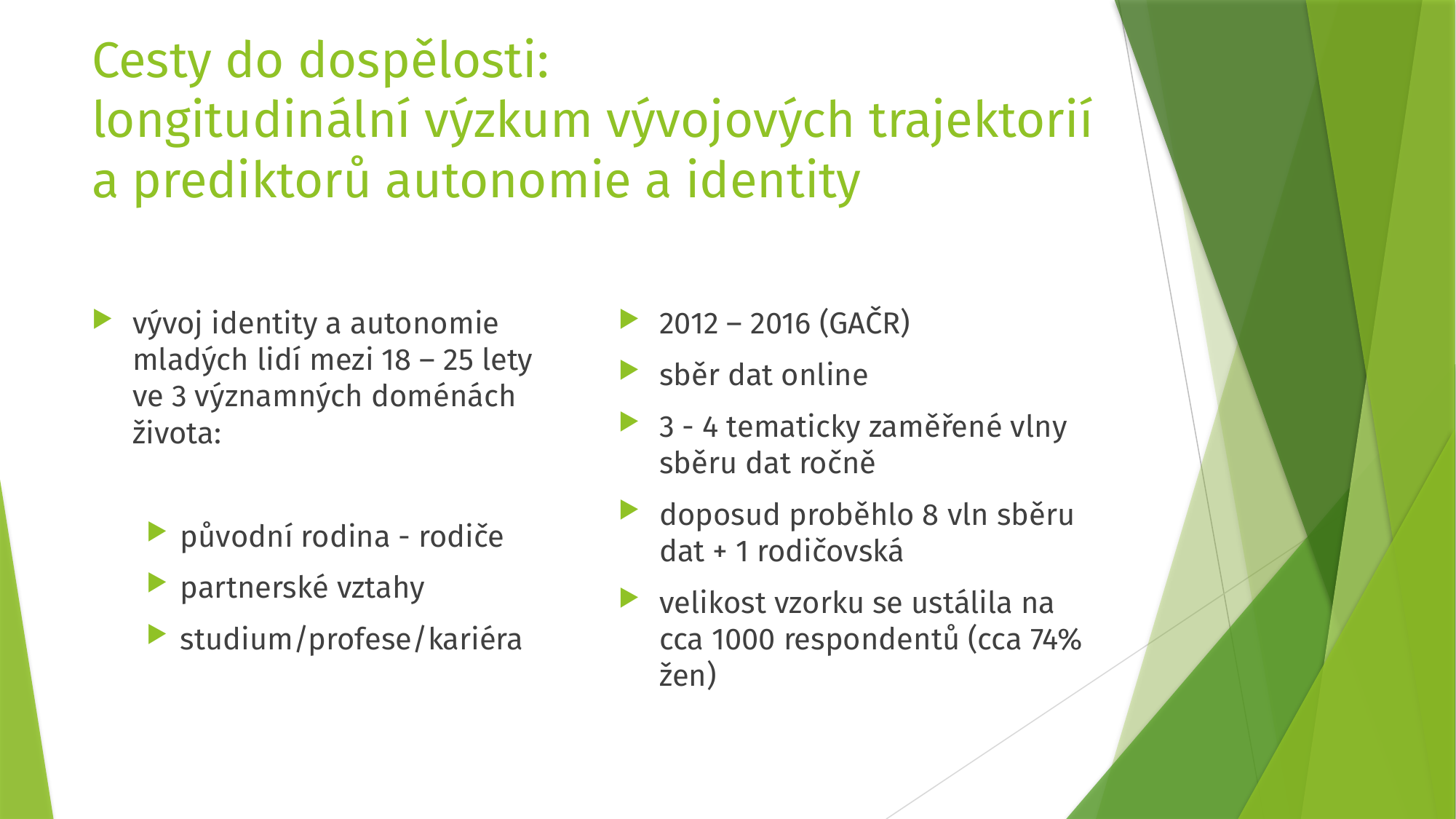

# Cesty do dospělosti: longitudinální výzkum vývojových trajektorií a prediktorů autonomie a identity
vývoj identity a autonomie mladých lidí mezi 18 – 25 lety ve 3 významných doménách života:

původní rodina - rodiče
partnerské vztahy
studium/profese/kariéra
2012 – 2016 (GAČR)
sběr dat online
3 - 4 tematicky zaměřené vlny sběru dat ročně
doposud proběhlo 8 vln sběru dat + 1 rodičovská
velikost vzorku se ustálila na cca 1000 respondentů (cca 74% žen)